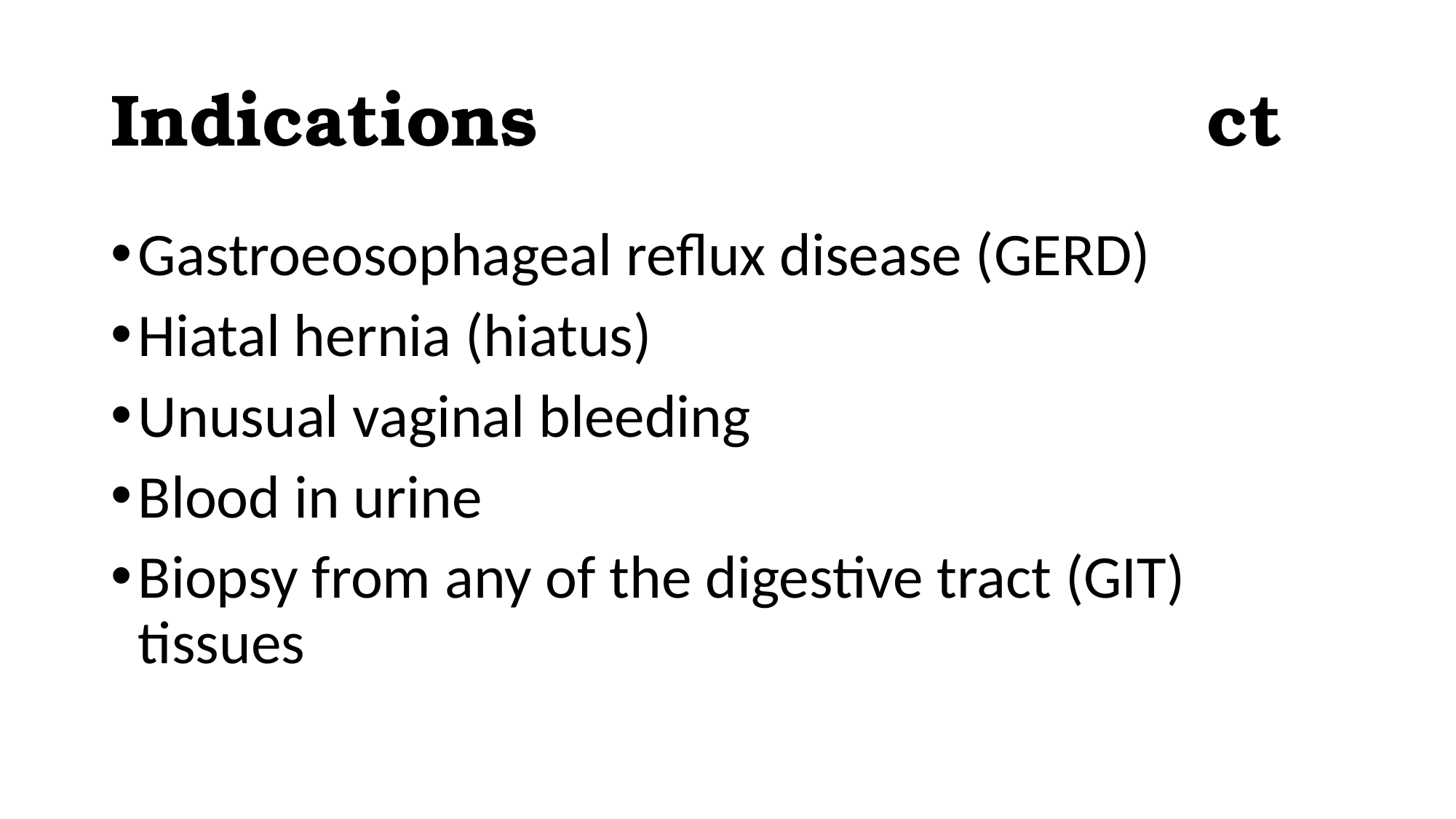

# Indications                           ct
Gastroeosophageal reflux disease (GERD)
Hiatal hernia (hiatus)
Unusual vaginal bleeding
Blood in urine
Biopsy from any of the digestive tract (GIT) tissues